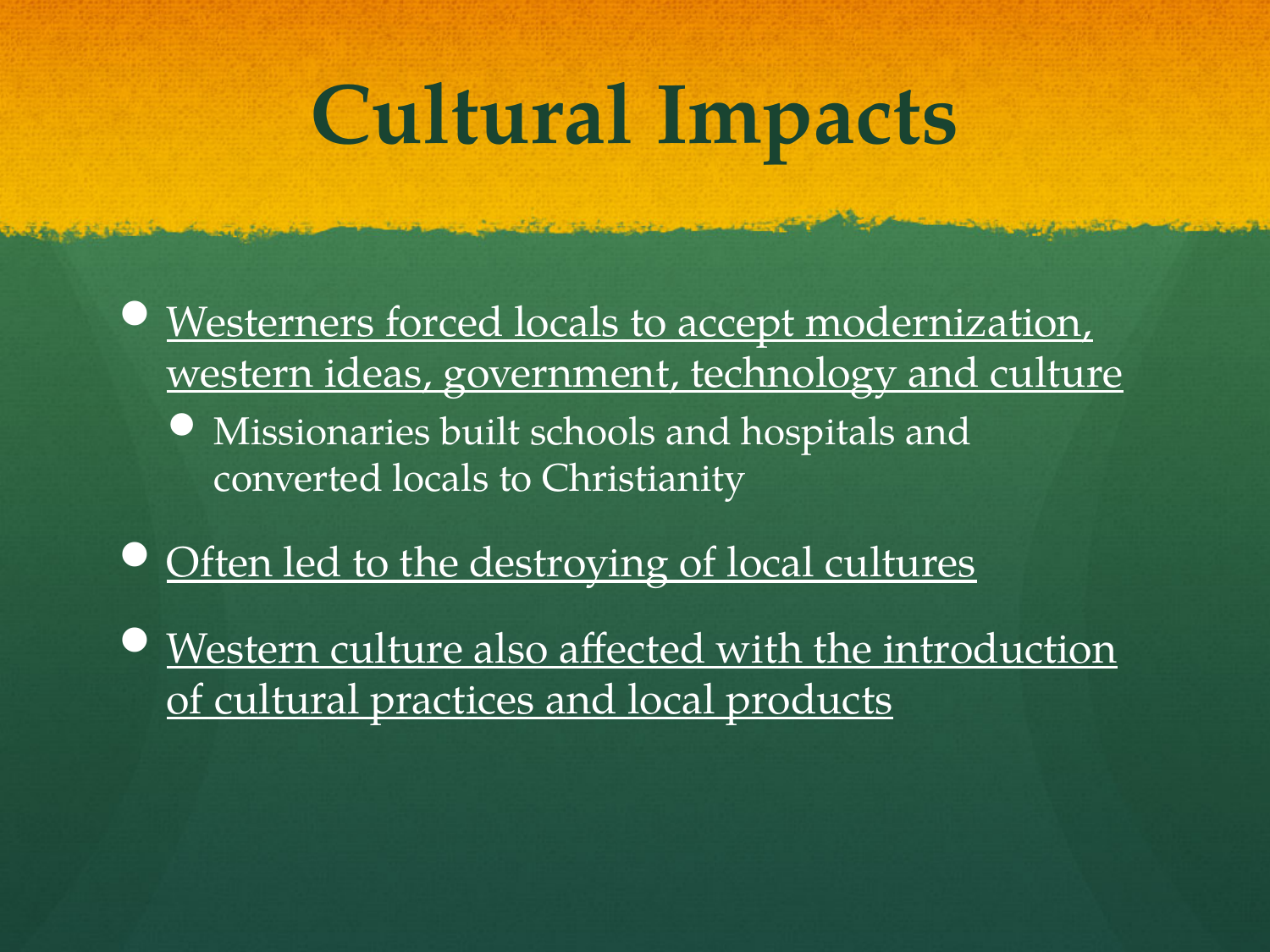

# Cultural Impacts
Westerners forced locals to accept modernization, western ideas, government, technology and culture
Missionaries built schools and hospitals and converted locals to Christianity
Often led to the destroying of local cultures
Western culture also affected with the introduction of cultural practices and local products